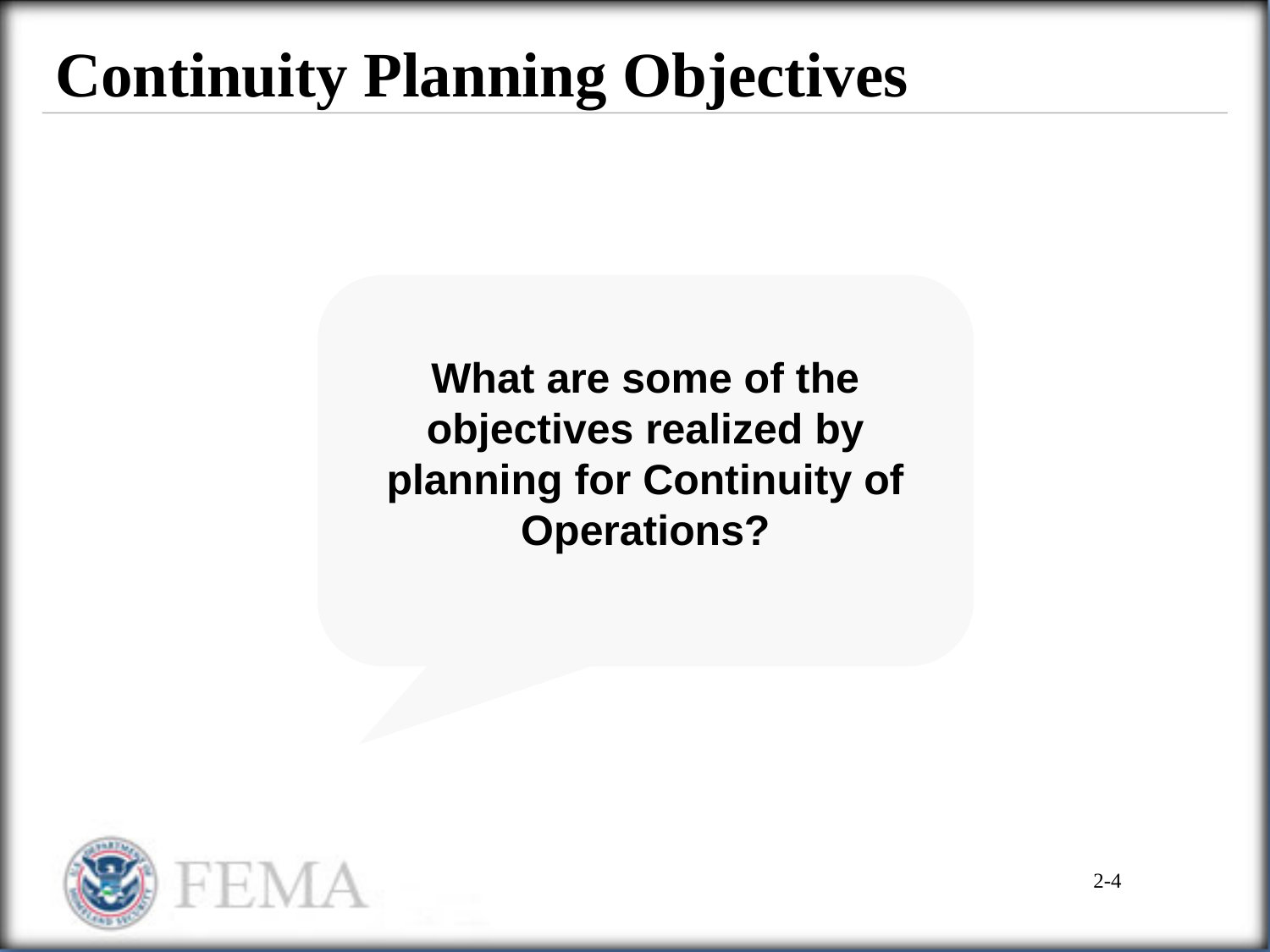

# Continuity Planning Objectives

What are some of the objectives realized by planning for Continuity of Operations?
2-4